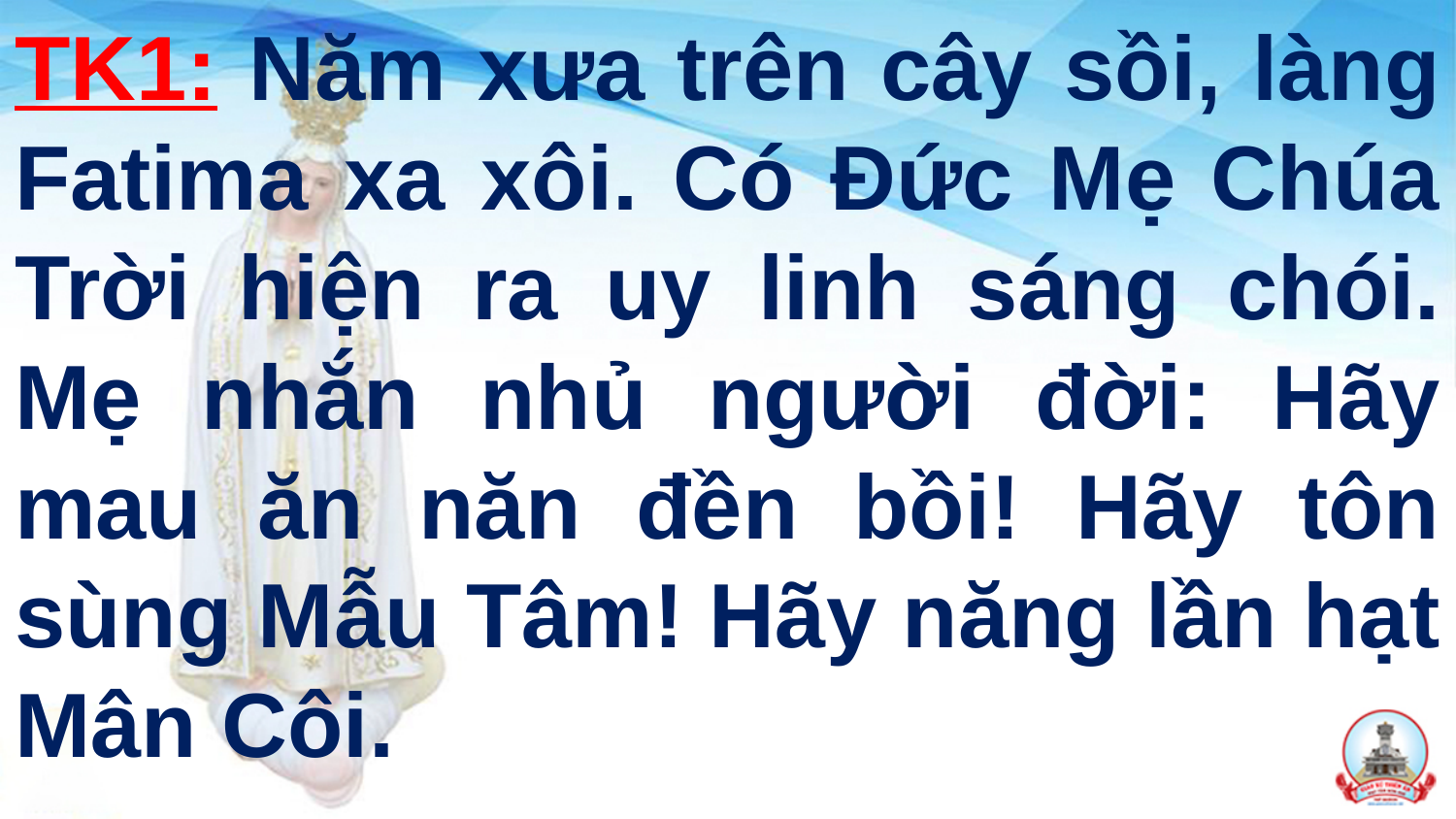

# TK1: Năm xưa trên cây sồi, làng Fatima xa xôi. Có Đức Mẹ Chúa Trời hiện ra uy linh sáng chói. Mẹ nhắn nhủ người đời: Hãy mau ăn năn đền bồi! Hãy tôn sùng Mẫu Tâm! Hãy năng lần hạt Mân Côi.